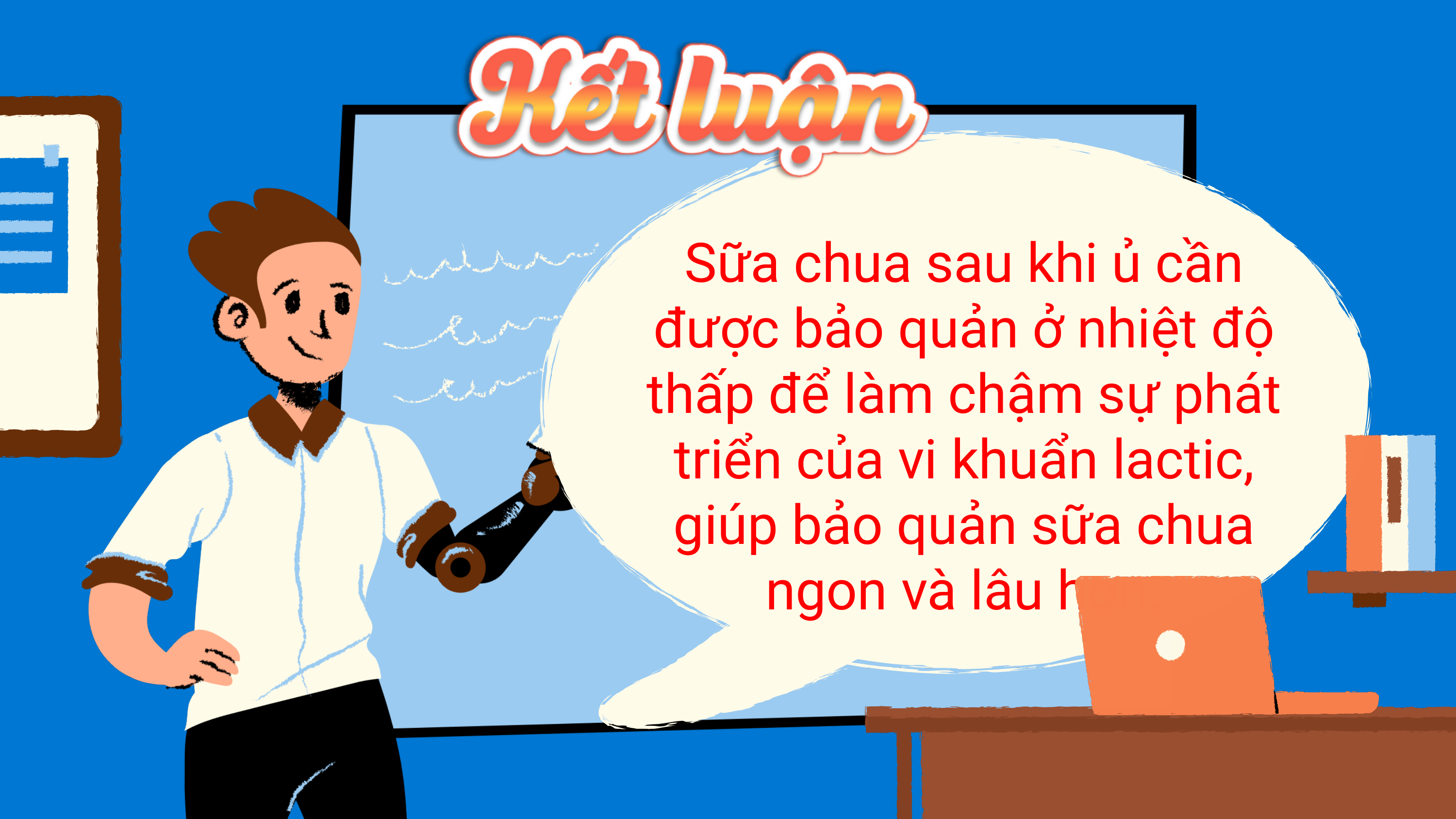

Sữa chua sau khi ủ cần được bảo quản ở nhiệt độ thấp để làm chậm sự phát triển của vi khuẩn lactic, giúp bảo quản sữa chua ngon và lâu hơn.